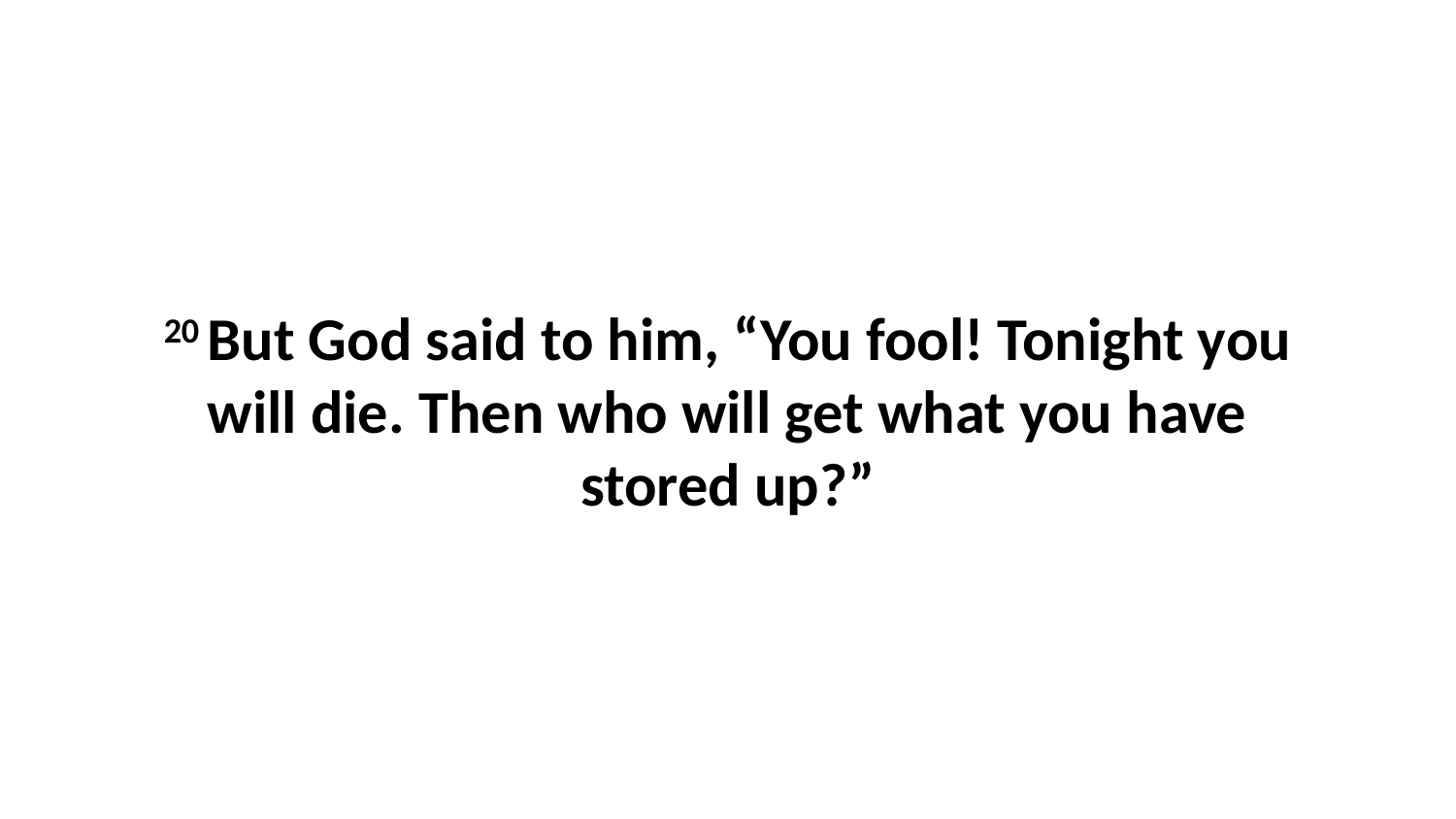

20 But God said to him, “You fool! Tonight you will die. Then who will get what you have stored up?”